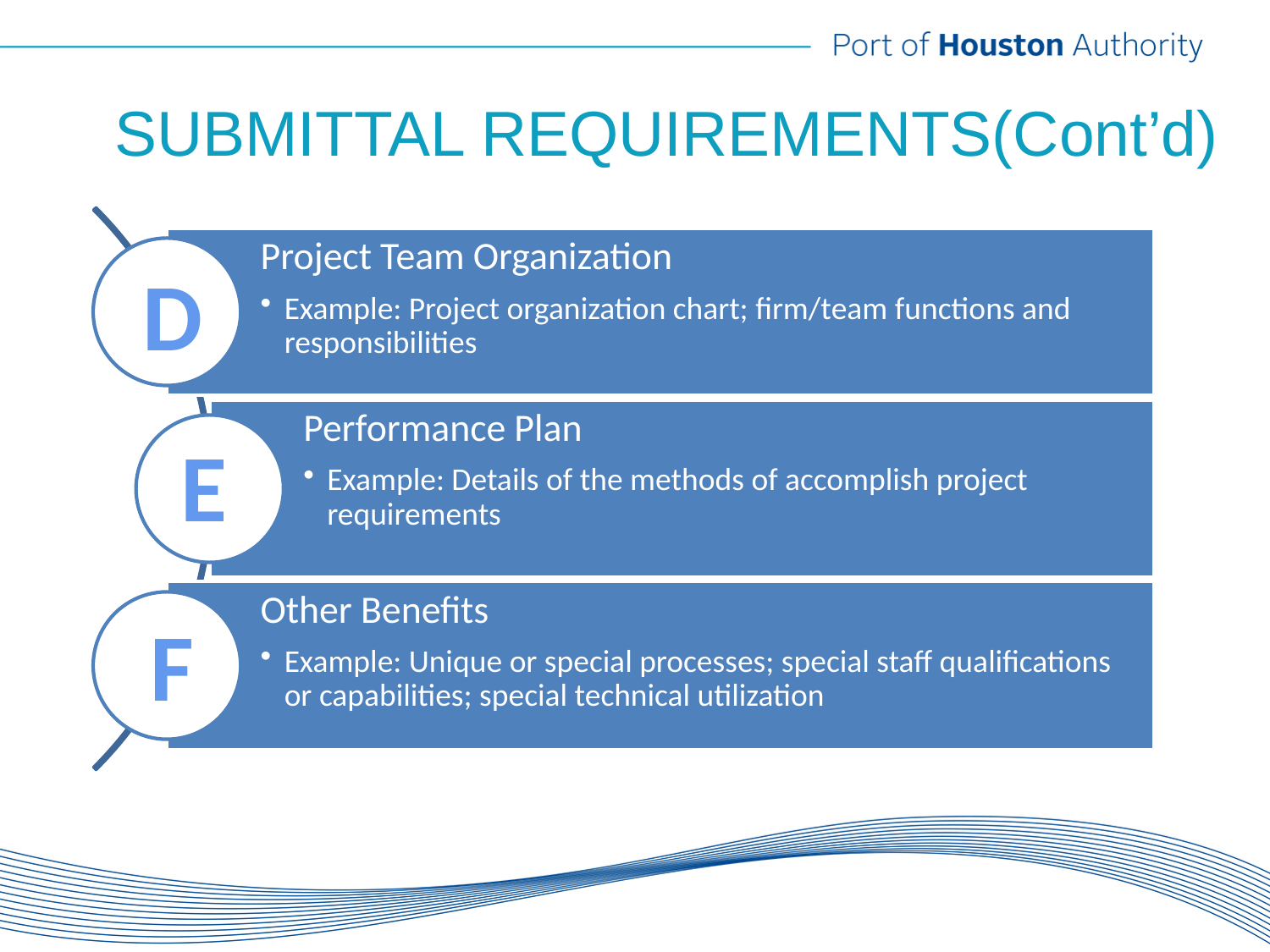

# SUBMITTAL REQUIREMENTS(Cont’d)
Project Team Organization
Example: Project organization chart; firm/team functions and responsibilities
Performance Plan
Example: Details of the methods of accomplish project requirements
Other Benefits
Example: Unique or special processes; special staff qualifications or capabilities; special technical utilization
D
E
F